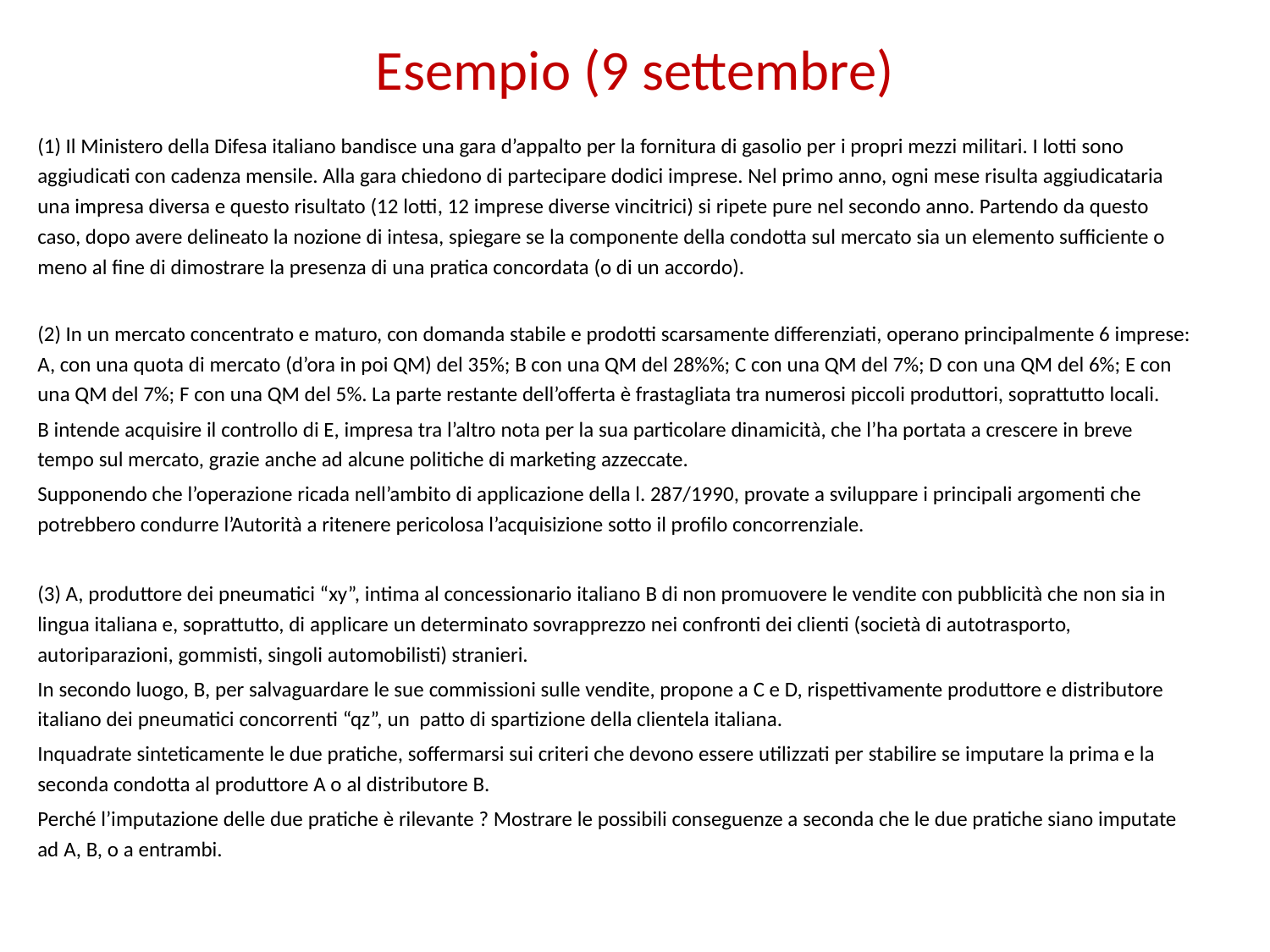

# Esempio (9 settembre)

(1) Il Ministero della Difesa italiano bandisce una gara d’appalto per la fornitura di gasolio per i propri mezzi militari. I lotti sono aggiudicati con cadenza mensile. Alla gara chiedono di partecipare dodici imprese. Nel primo anno, ogni mese risulta aggiudicataria una impresa diversa e questo risultato (12 lotti, 12 imprese diverse vincitrici) si ripete pure nel secondo anno. Partendo da questo caso, dopo avere delineato la nozione di intesa, spiegare se la componente della condotta sul mercato sia un elemento sufficiente o meno al fine di dimostrare la presenza di una pratica concordata (o di un accordo).

(2) In un mercato concentrato e maturo, con domanda stabile e prodotti scarsamente differenziati, operano principalmente 6 imprese: A, con una quota di mercato (d’ora in poi QM) del 35%; B con una QM del 28%%; C con una QM del 7%; D con una QM del 6%; E con una QM del 7%; F con una QM del 5%. La parte restante dell’offerta è frastagliata tra numerosi piccoli produttori, soprattutto locali.
B intende acquisire il controllo di E, impresa tra l’altro nota per la sua particolare dinamicità, che l’ha portata a crescere in breve tempo sul mercato, grazie anche ad alcune politiche di marketing azzeccate.
Supponendo che l’operazione ricada nell’ambito di applicazione della l. 287/1990, provate a sviluppare i principali argomenti che potrebbero condurre l’Autorità a ritenere pericolosa l’acquisizione sotto il profilo concorrenziale.

(3) A, produttore dei pneumatici “xy”, intima al concessionario italiano B di non promuovere le vendite con pubblicità che non sia in lingua italiana e, soprattutto, di applicare un determinato sovrapprezzo nei confronti dei clienti (società di autotrasporto, autoriparazioni, gommisti, singoli automobilisti) stranieri.
In secondo luogo, B, per salvaguardare le sue commissioni sulle vendite, propone a C e D, rispettivamente produttore e distributore italiano dei pneumatici concorrenti “qz”, un  patto di spartizione della clientela italiana.
Inquadrate sinteticamente le due pratiche, soffermarsi sui criteri che devono essere utilizzati per stabilire se imputare la prima e la seconda condotta al produttore A o al distributore B.
Perché l’imputazione delle due pratiche è rilevante ? Mostrare le possibili conseguenze a seconda che le due pratiche siano imputate ad A, B, o a entrambi.